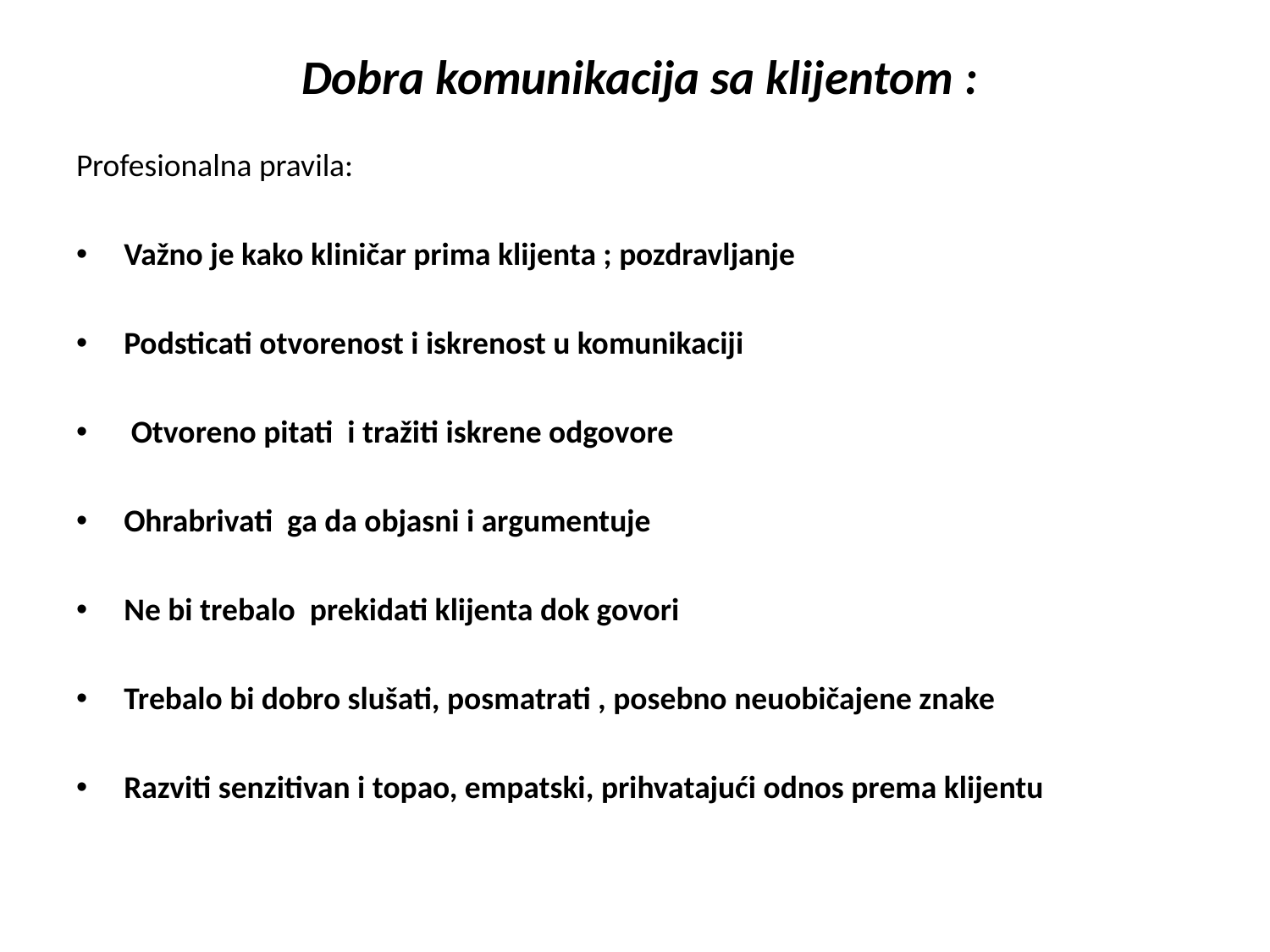

# Dobra komunikacija sa klijentom :
Profesionalna pravila:

Važno je kako kliničar prima klijenta ; pozdravljanje

Podsticati otvorenost i iskrenost u komunikaciji

 Otvoreno pitati  i tražiti iskrene odgovore

Ohrabrivati  ga da objasni i argumentuje

Ne bi trebalo  prekidati klijenta dok govori

Trebalo bi dobro slušati, posmatrati , posebno neuobičajene znake

Razviti senzitivan i topao, empatski, prihvatajući odnos prema klijentu